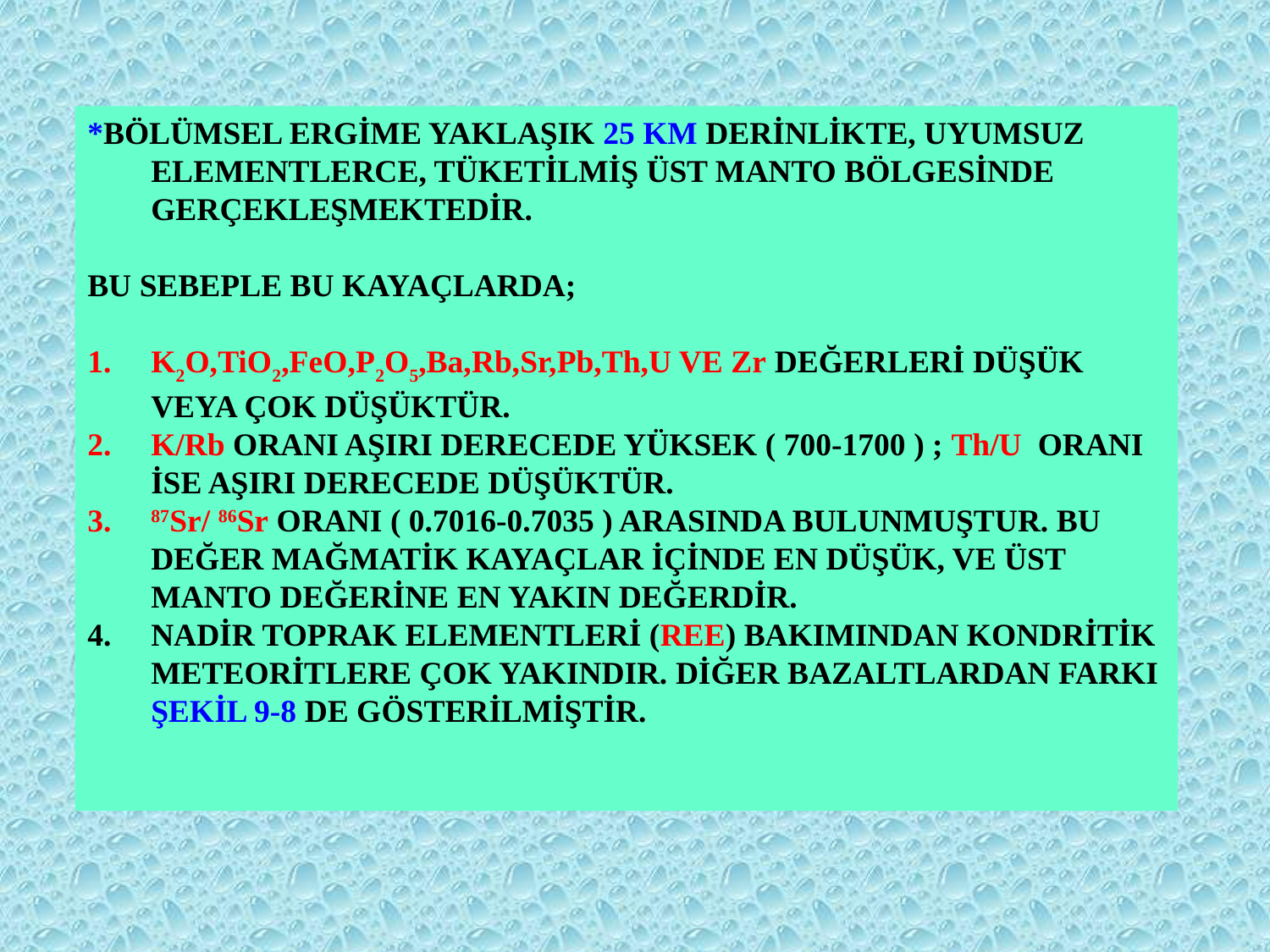

*BÖLÜMSEL ERGİME YAKLAŞIK 25 KM DERİNLİKTE, UYUMSUZ ELEMENTLERCE, TÜKETİLMİŞ ÜST MANTO BÖLGESİNDE GERÇEKLEŞMEKTEDİR.

BU SEBEPLE BU KAYAÇLARDA;

K2O,TiO2,FeO,P2O5,Ba,Rb,Sr,Pb,Th,U VE Zr DEĞERLERİ DÜŞÜK VEYA ÇOK DÜŞÜKTÜR.
K/Rb ORANI AŞIRI DERECEDE YÜKSEK ( 700-1700 ) ; Th/U  ORANI İSE AŞIRI DERECEDE DÜŞÜKTÜR.
87Sr/ 86Sr ORANI ( 0.7016-0.7035 ) ARASINDA BULUNMUŞTUR. BU DEĞER MAĞMATİK KAYAÇLAR İÇİNDE EN DÜŞÜK, VE ÜST MANTO DEĞERİNE EN YAKIN DEĞERDİR.
NADİR TOPRAK ELEMENTLERİ (REE) BAKIMINDAN KONDRİTİK METEORİTLERE ÇOK YAKINDIR. DİĞER BAZALTLARDAN FARKI ŞEKİL 9-8 DE GÖSTERİLMİŞTİR.